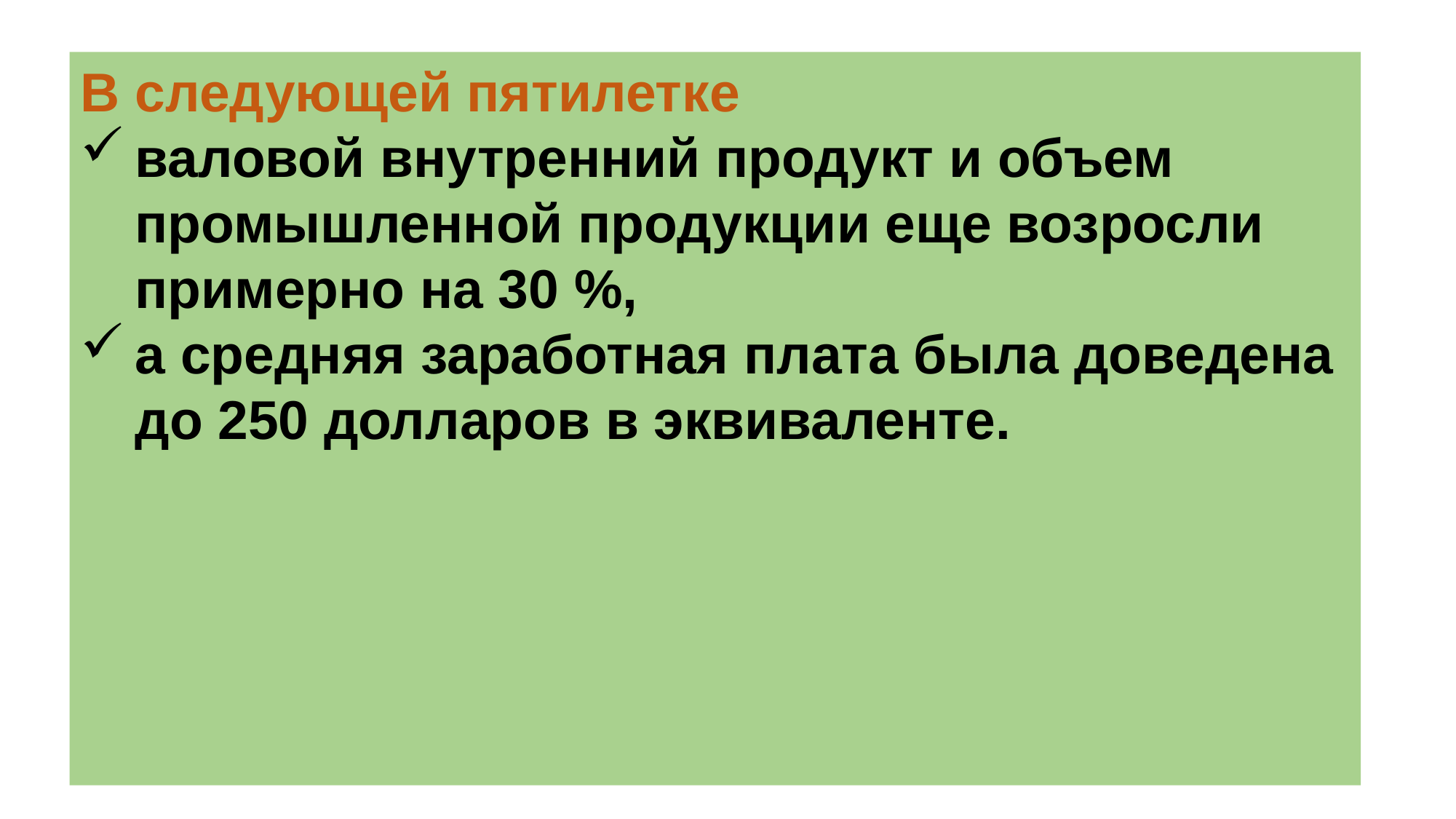

В следующей пятилетке
валовой внутренний продукт и объем промышленной продукции еще возросли примерно на 30 %,
а средняя заработная плата была доведена до 250 долларов в эквиваленте.